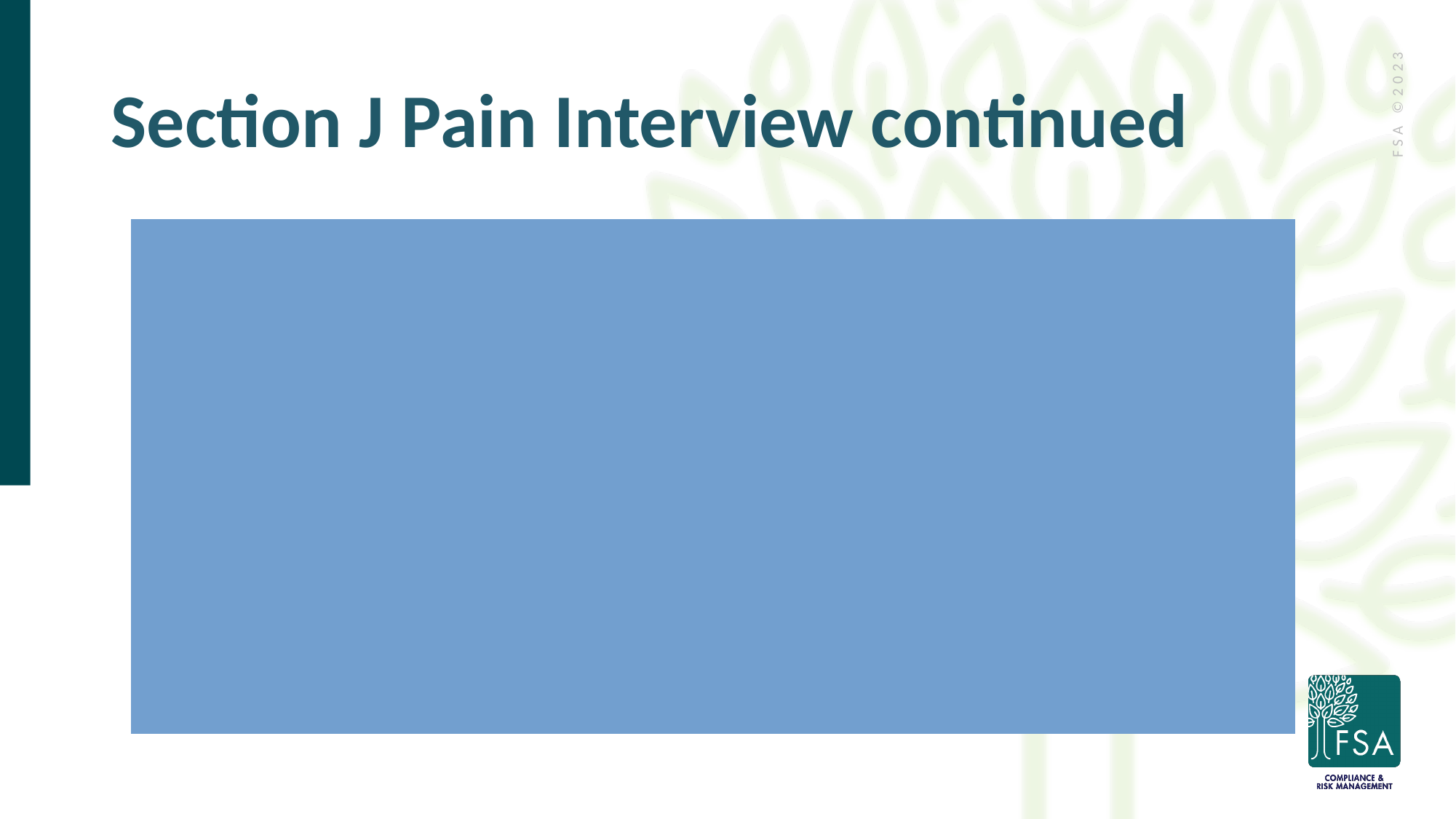

# Section J Pain Interview continued
Most importantly, the coding for Pain interviews have changed.  New:
1= Rarely or not at all
2= Occasionally
3= Frequently
4= Almost Constantly
5= Unable to answer